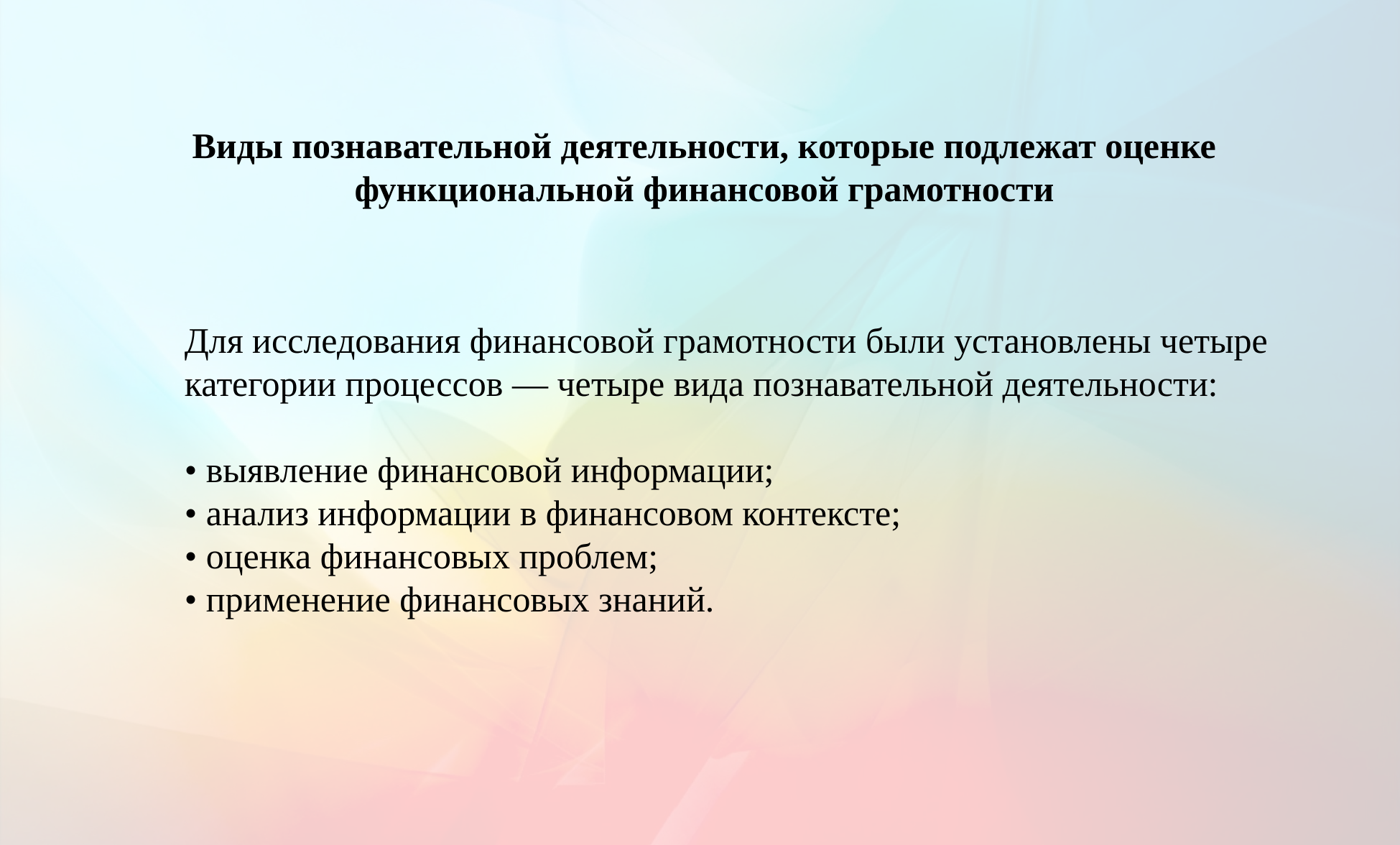

Виды познавательной деятельности, которые подлежат оценке функциональной финансовой грамотности
Для исследования финансовой грамотности были установлены четыре категории процессов — четыре вида познавательной деятельности:

• выявление финансовой информации;
• анализ информации в финансовом контексте;
• оценка финансовых проблем;
• применение финансовых знаний.